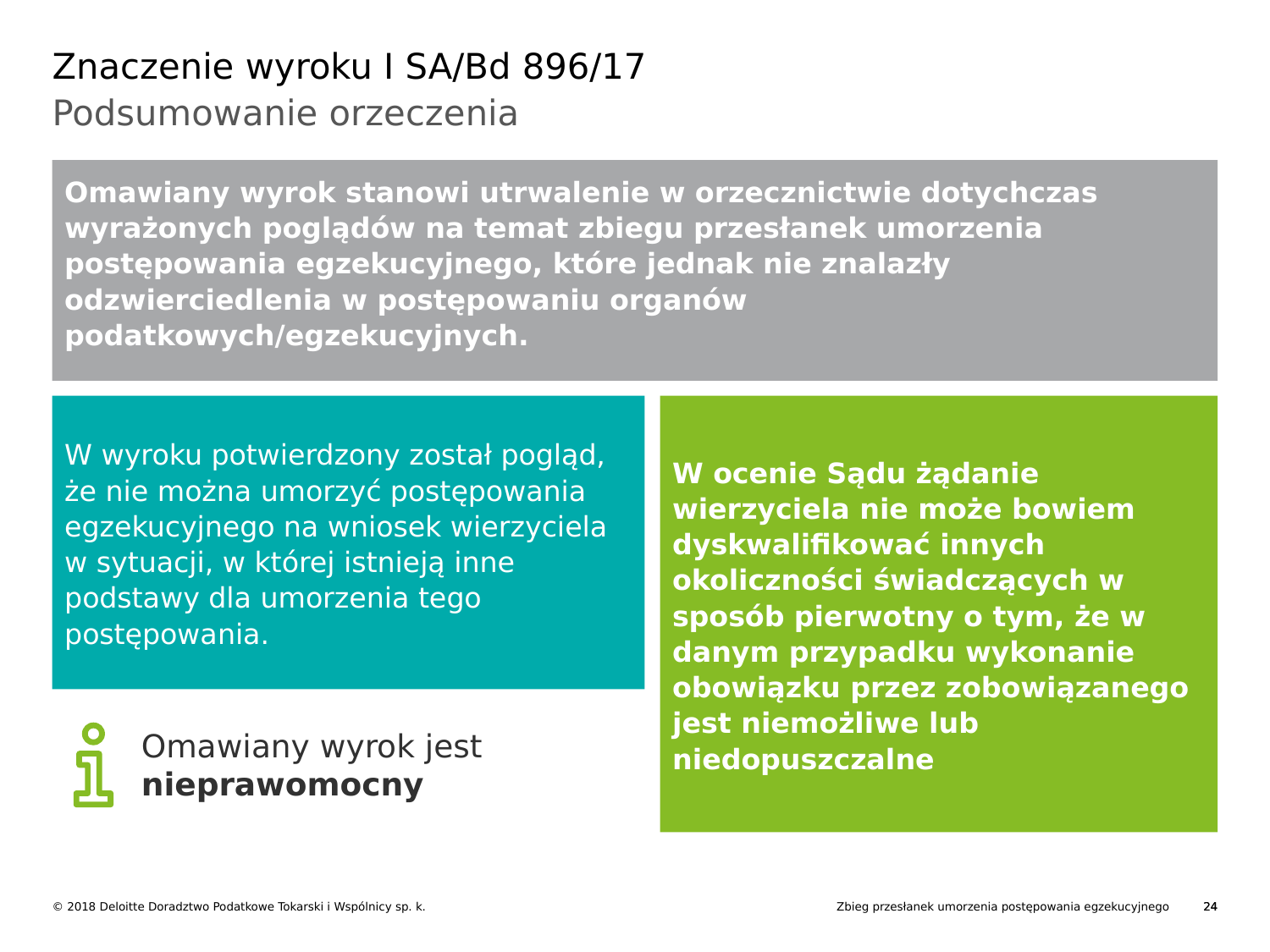

# Znaczenie wyroku I SA/Bd 896/17
Podsumowanie orzeczenia

Omawiany wyrok stanowi utrwalenie w orzecznictwie dotychczas wyrażonych poglądów na temat zbiegu przesłanek umorzenia postępowania egzekucyjnego, które jednak nie znalazły odzwierciedlenia w postępowaniu organów podatkowych/egzekucyjnych.
W wyroku potwierdzony został pogląd, że nie można umorzyć postępowania egzekucyjnego na wniosek wierzyciela w sytuacji, w której istnieją inne podstawy dla umorzenia tego postępowania.
W ocenie Sądu żądanie wierzyciela nie może bowiem dyskwalifikować innych okoliczności świadczących w sposób pierwotny o tym, że w danym przypadku wykonanie obowiązku przez zobowiązanego jest niemożliwe lub niedopuszczalne

Omawiany wyrok jest nieprawomocny